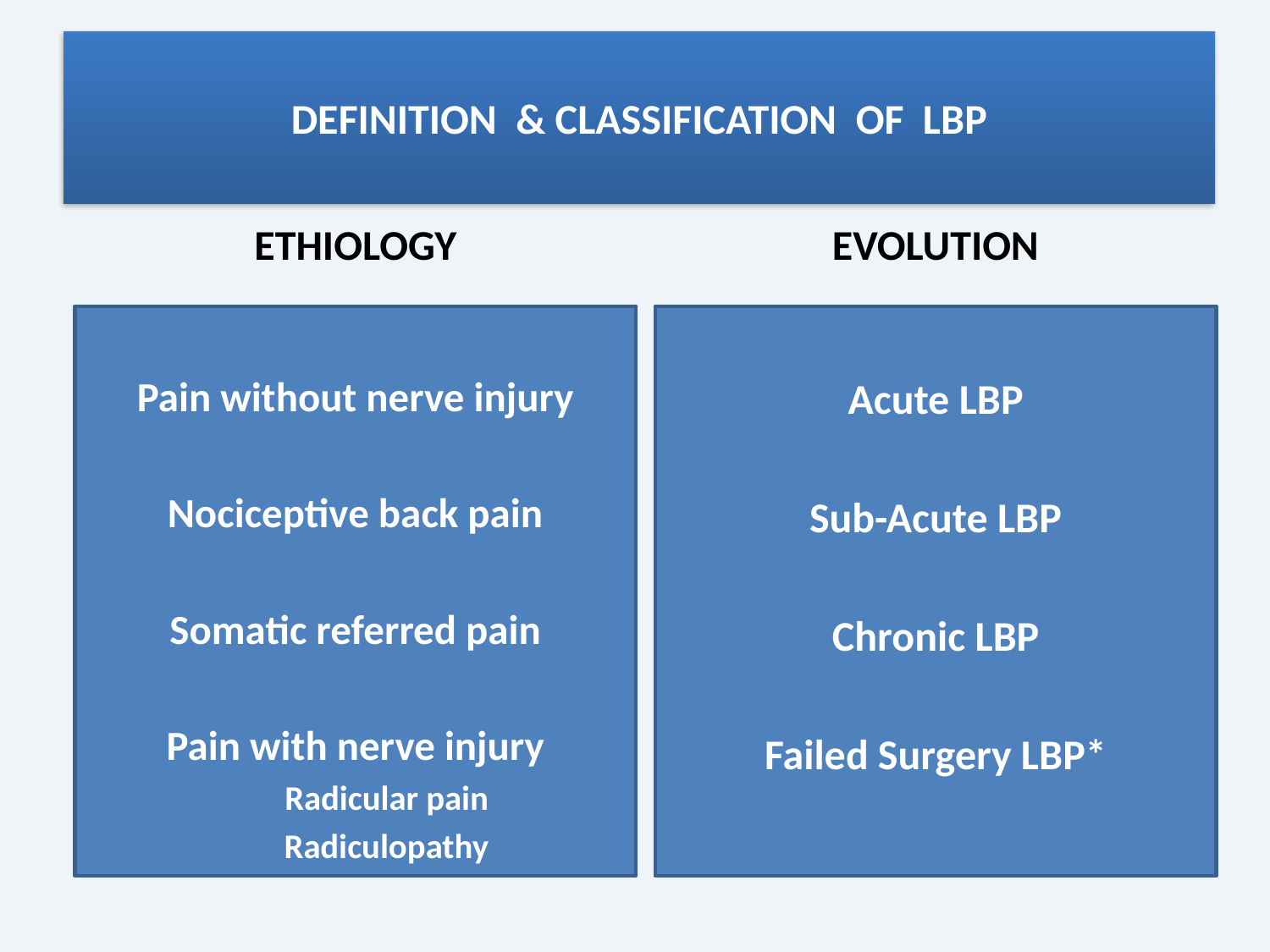

# DEFINITION  & CLASSIFICATION  OF  LBP
ETHIOLOGY
EVOLUTION

Pain without nerve injury

Nociceptive back pain

Somatic referred pain

Pain with nerve injury
Radicular pain
Radiculopathy

Acute LBP

Sub-Acute LBP

Chronic LBP

Failed Surgery LBP*